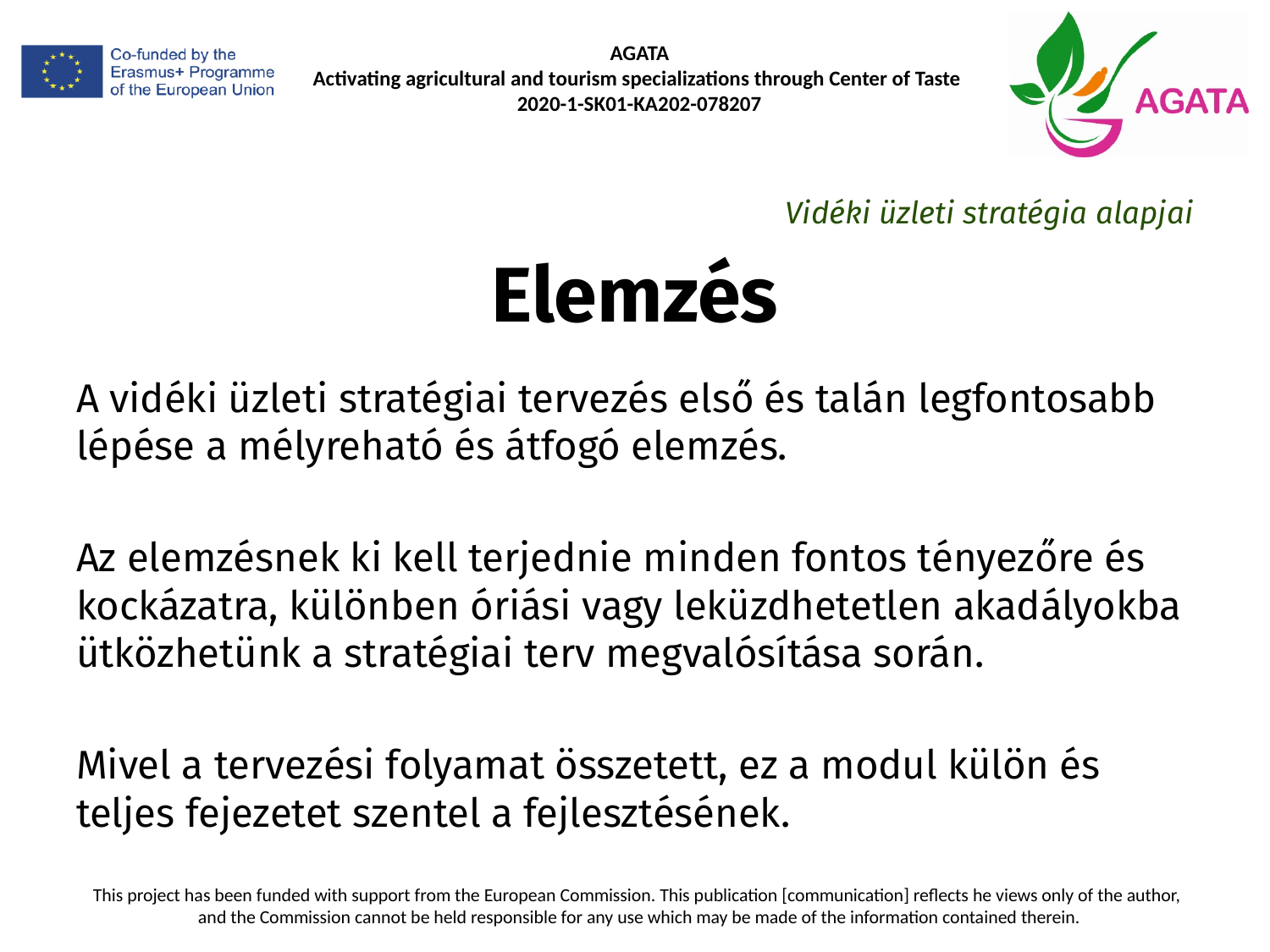

Vidéki üzleti stratégia alapjai
# Elemzés
A vidéki üzleti stratégiai tervezés első és talán legfontosabb lépése a mélyreható és átfogó elemzés.

Az elemzésnek ki kell terjednie minden fontos tényezőre és kockázatra, különben óriási vagy leküzdhetetlen akadályokba ütközhetünk a stratégiai terv megvalósítása során.

Mivel a tervezési folyamat összetett, ez a modul külön és teljes fejezetet szentel a fejlesztésének.